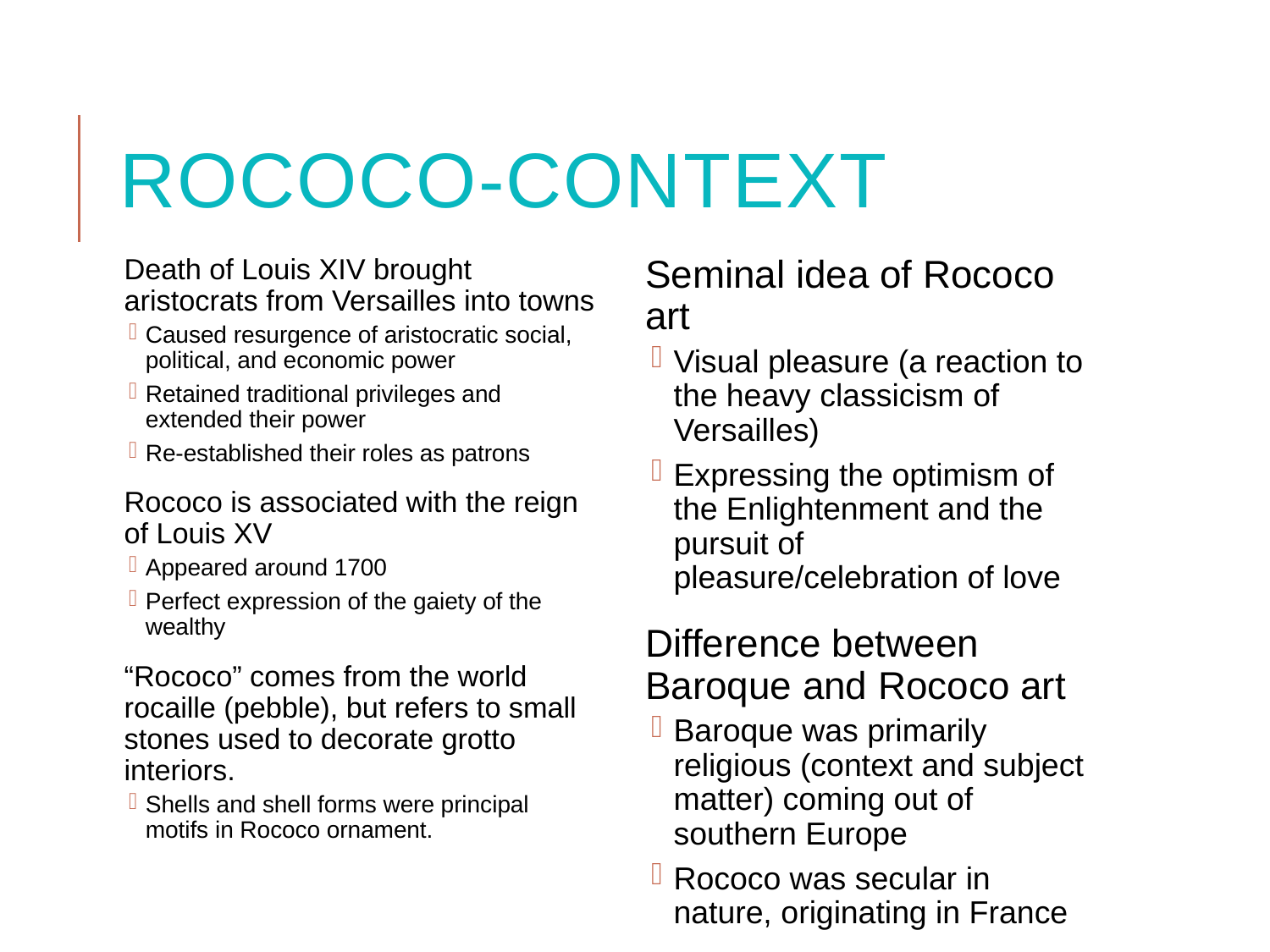

# Rococo-Context
Death of Louis XIV brought aristocrats from Versailles into towns
Caused resurgence of aristocratic social, political, and economic power
Retained traditional privileges and extended their power
Re-established their roles as patrons
Rococo is associated with the reign of Louis XV
Appeared around 1700
Perfect expression of the gaiety of the wealthy
“Rococo” comes from the world rocaille (pebble), but refers to small stones used to decorate grotto interiors.
Shells and shell forms were principal motifs in Rococo ornament.
Seminal idea of Rococo art
Visual pleasure (a reaction to the heavy classicism of Versailles)
Expressing the optimism of the Enlightenment and the pursuit of pleasure/celebration of love
Difference between Baroque and Rococo art
Baroque was primarily religious (context and subject matter) coming out of southern Europe
Rococo was secular in nature, originating in France